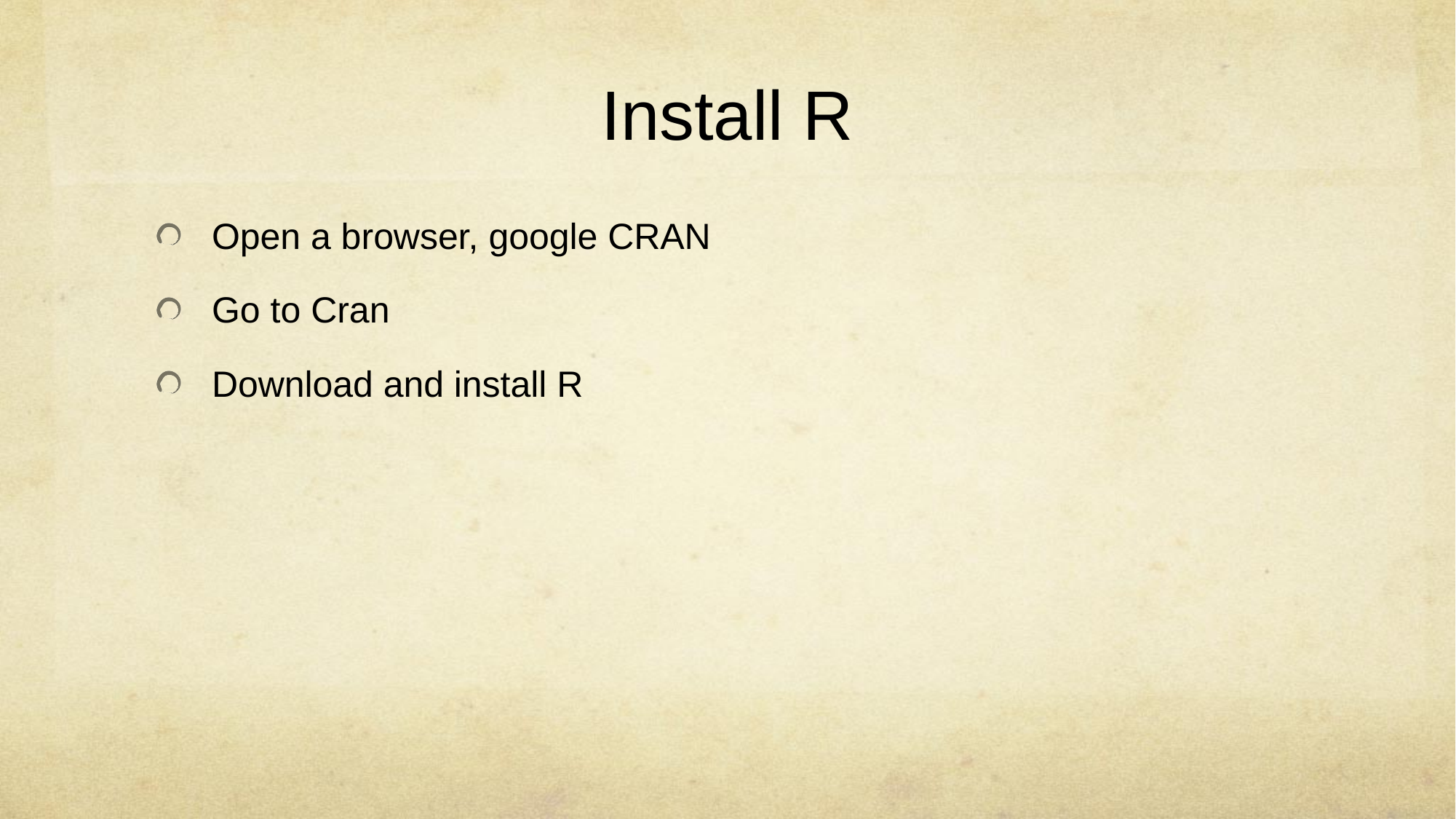

# Install R
Open a browser, google CRAN
Go to Cran
Download and install R